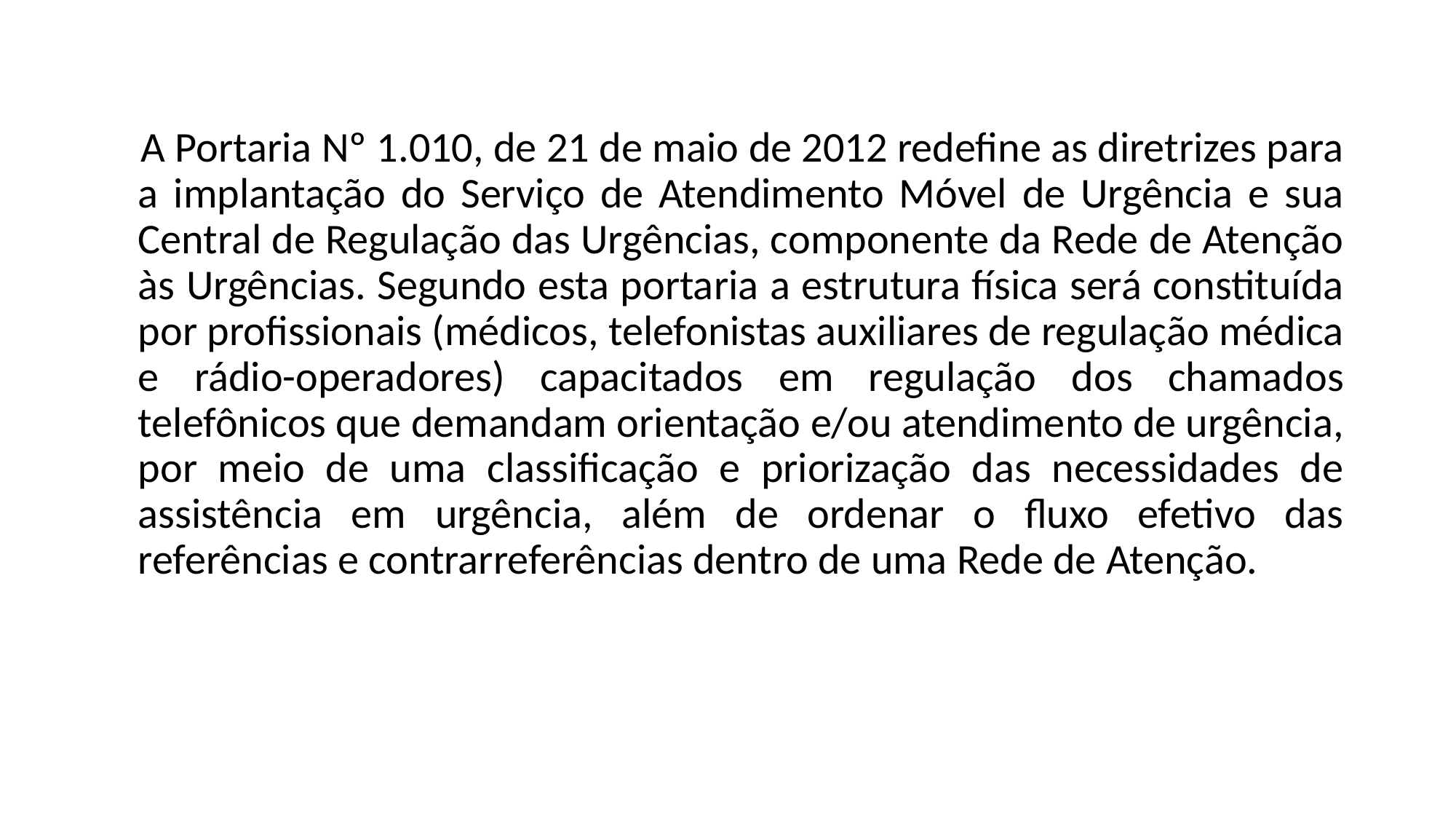

A Portaria Nº 1.010, de 21 de maio de 2012 redefine as diretrizes para a implantação do Serviço de Atendimento Móvel de Urgência e sua Central de Regulação das Urgências, componente da Rede de Atenção às Urgências. Segundo esta portaria a estrutura física será constituída por profissionais (médicos, telefonistas auxiliares de regulação médica e rádio-operadores) capacitados em regulação dos chamados telefônicos que demandam orientação e/ou atendimento de urgência, por meio de uma classificação e priorização das necessidades de assistência em urgência, além de ordenar o fluxo efetivo das referências e contrarreferências dentro de uma Rede de Atenção.